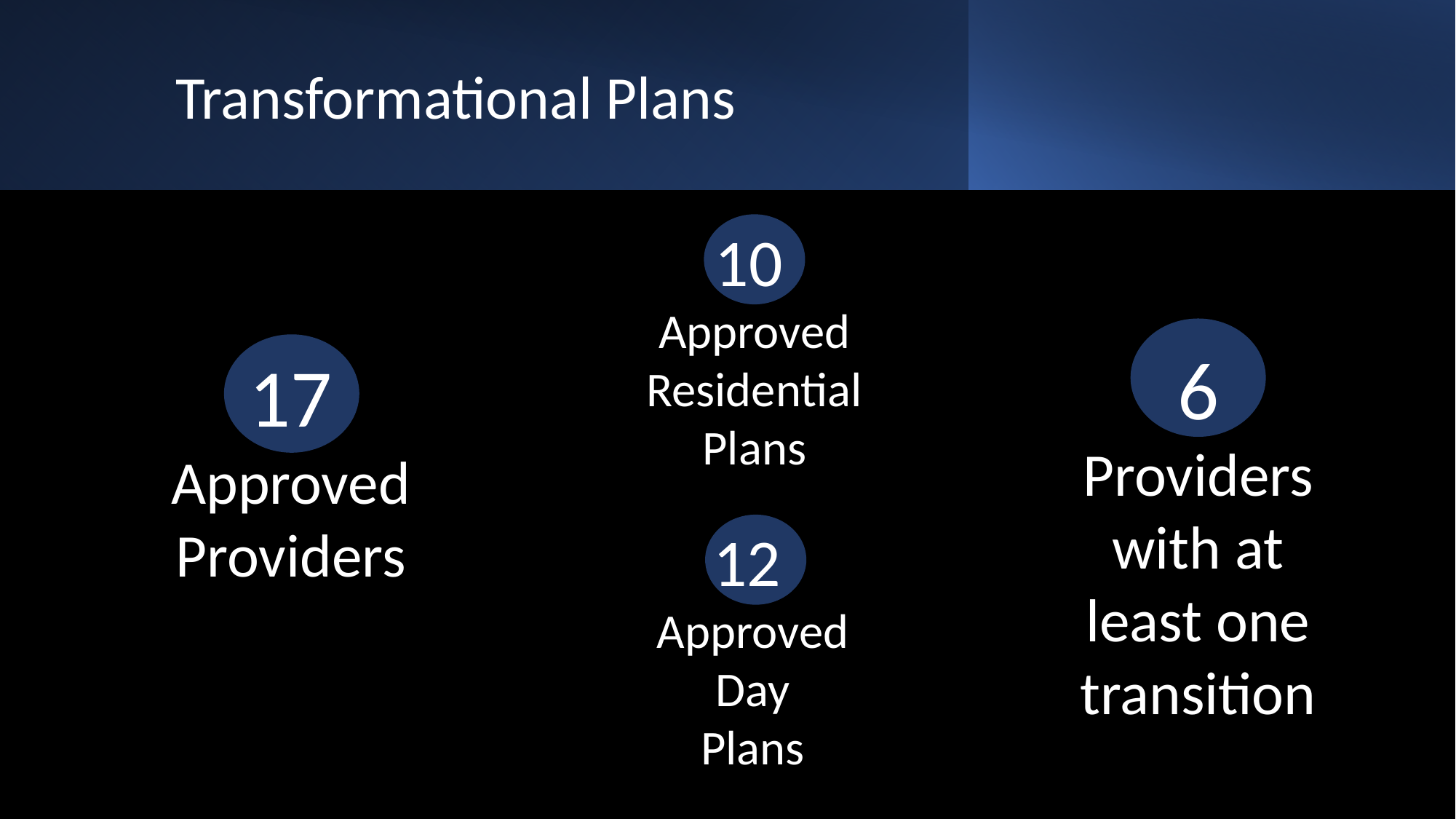

# Transformational Plans

10
Approved Residential
Plans

6
Providers with at least one transition

17 Approved Providers
12
Approved
Day
Plans